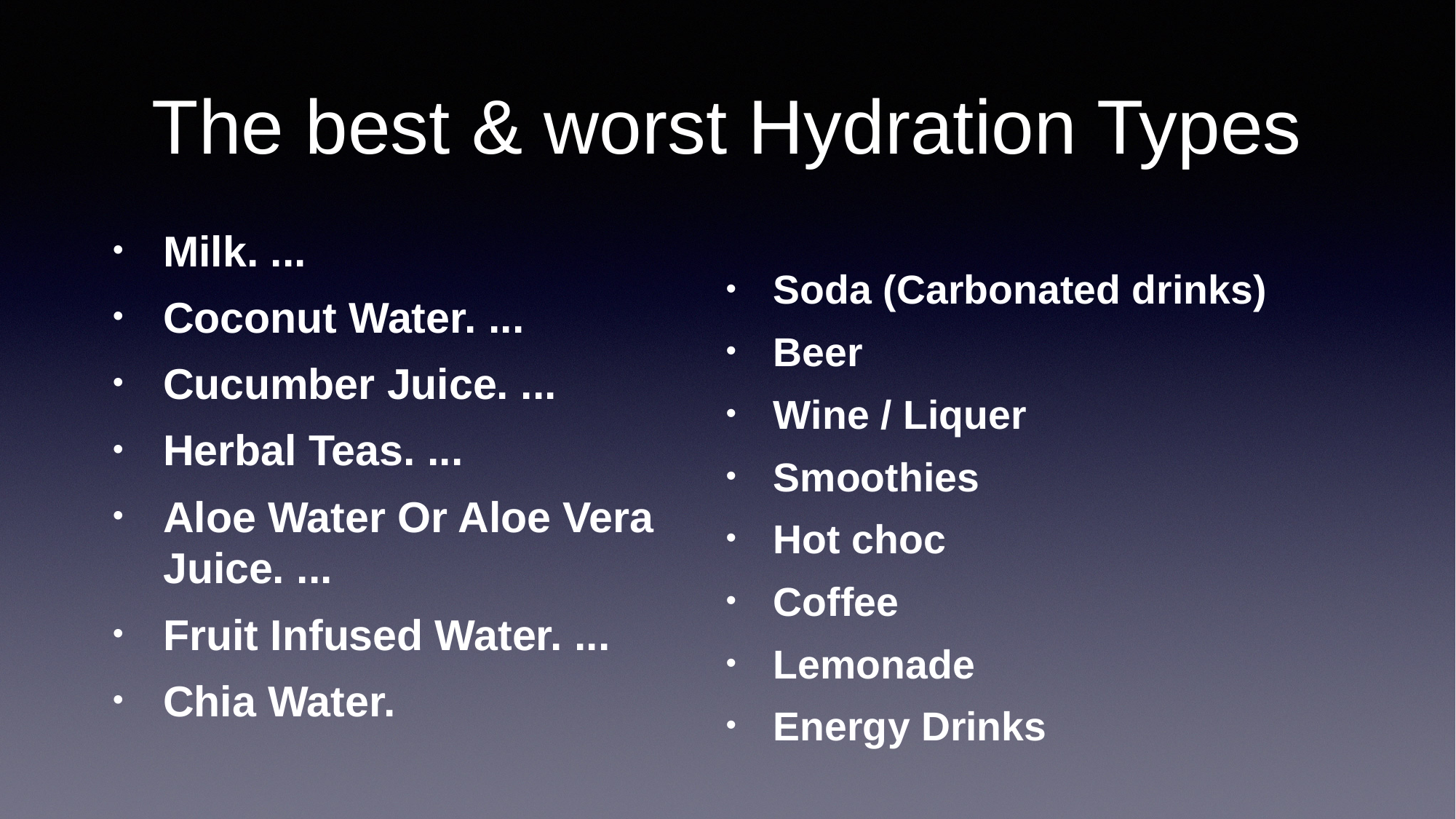

# The best & worst Hydration Types
Milk. ...
Coconut Water. ...
Cucumber Juice. ...
Herbal Teas. ...
Aloe Water Or Aloe Vera Juice. ...
Fruit Infused Water. ...
Chia Water.

Soda (Carbonated drinks)
Beer
Wine / Liquer
Smoothies
Hot choc
Coffee
Lemonade
Energy Drinks